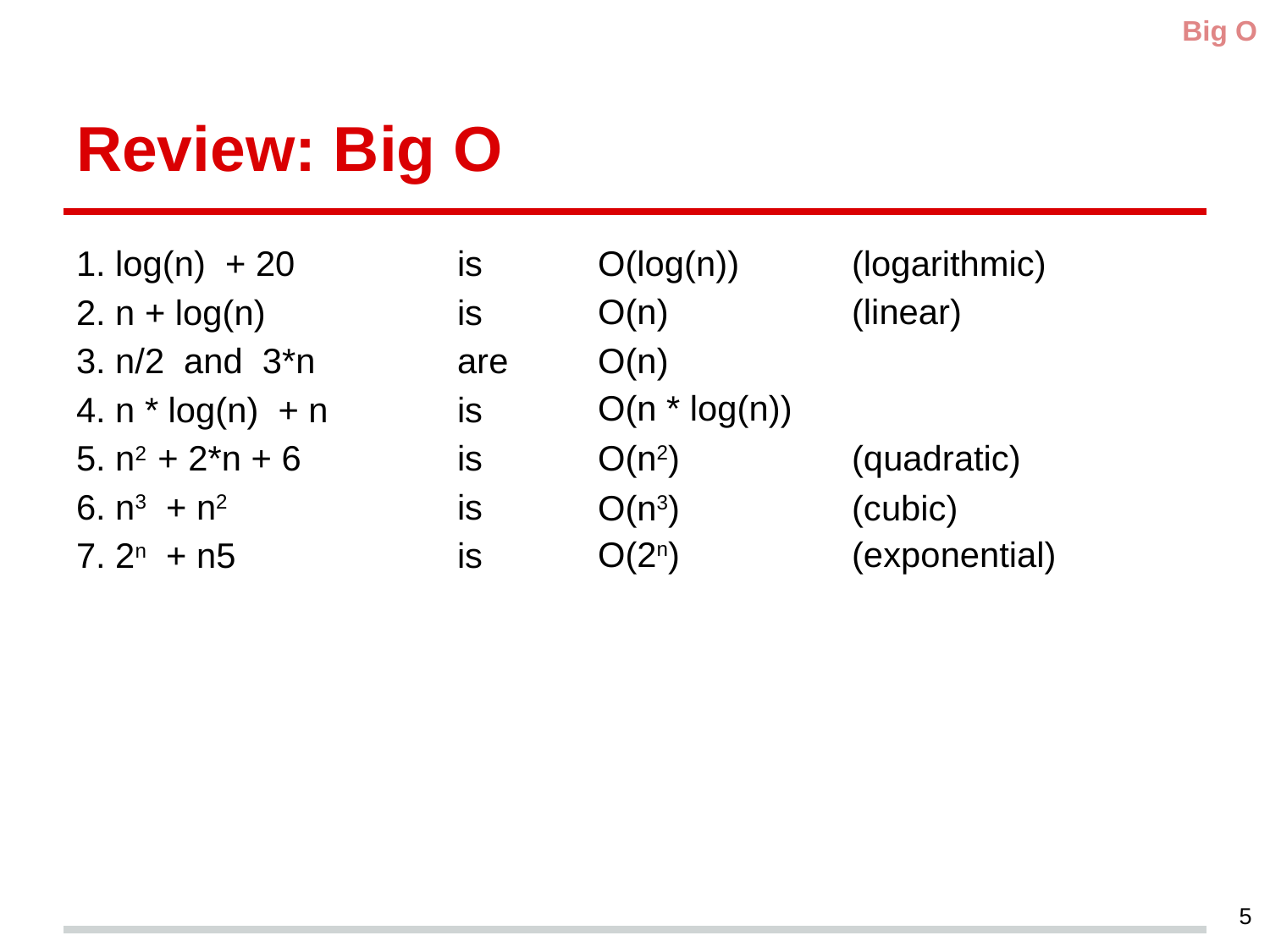

Big O
# Review: Big O
1. log(n)  + 20		is
2. n + log(n)		is
3. n/2  and  3*n		are
4. n * log(n)  + n		is
5. n2  + 2*n + 6		is
6. n3  + n2		is
7. 2n  + n5		is
O(log(n))      	(logarithmic)
O(n)              	(linear)
O(n)
O(n * log(n))
O(n2)       	(quadratic)
O(n3)            	(cubic)
O(2n)            	(exponential)
5